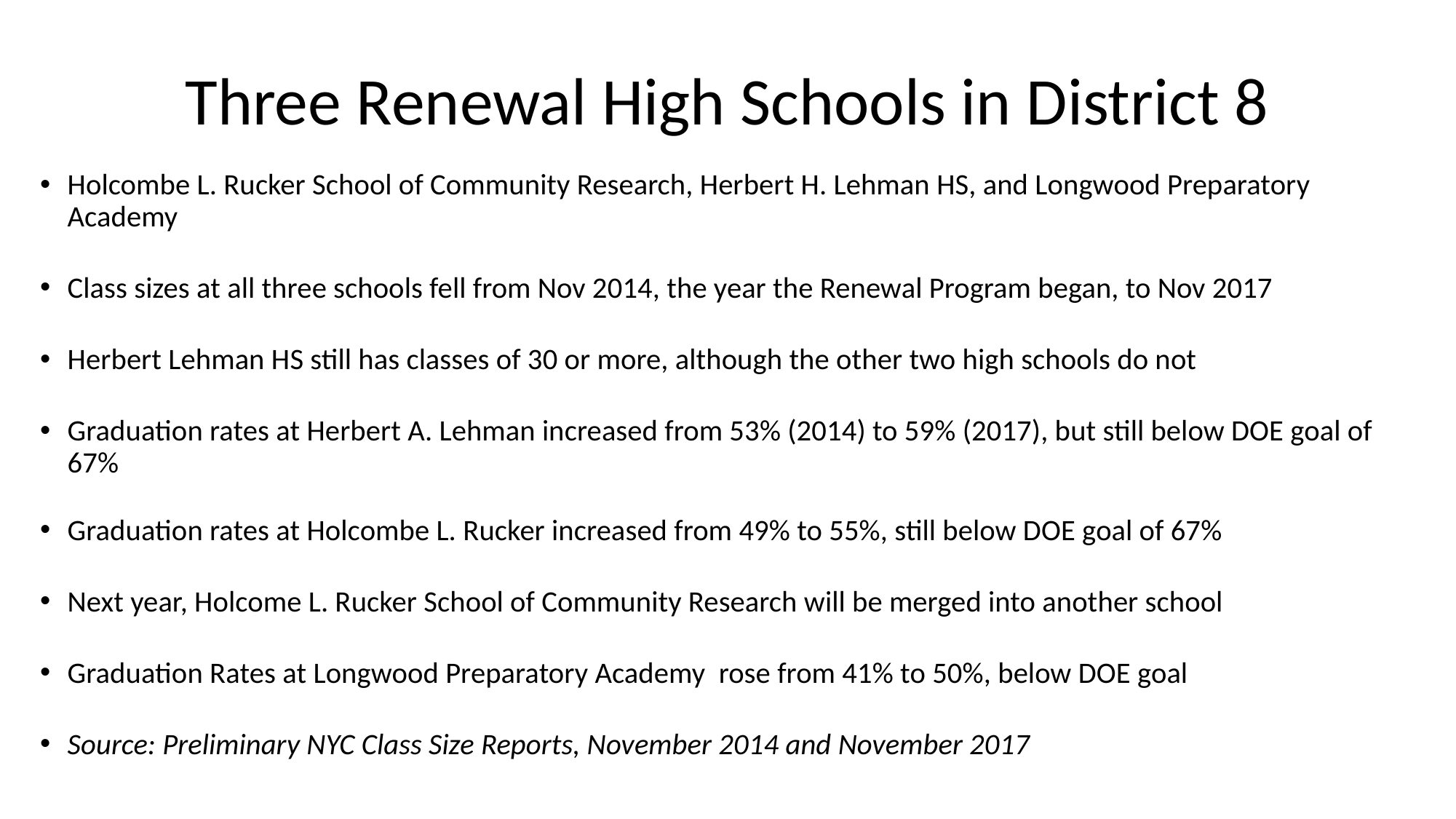

# Three Renewal High Schools in District 8
Holcombe L. Rucker School of Community Research, Herbert H. Lehman HS, and Longwood Preparatory Academy

Class sizes at all three schools fell from Nov 2014, the year the Renewal Program began, to Nov 2017

Herbert Lehman HS still has classes of 30 or more, although the other two high schools do not

Graduation rates at Herbert A. Lehman increased from 53% (2014) to 59% (2017), but still below DOE goal of 67%
Graduation rates at Holcombe L. Rucker increased from 49% to 55%, still below DOE goal of 67%

Next year, Holcome L. Rucker School of Community Research will be merged into another school

Graduation Rates at Longwood Preparatory Academy  rose from 41% to 50%, below DOE goal

Source: Preliminary NYC Class Size Reports, November 2014 and November 2017